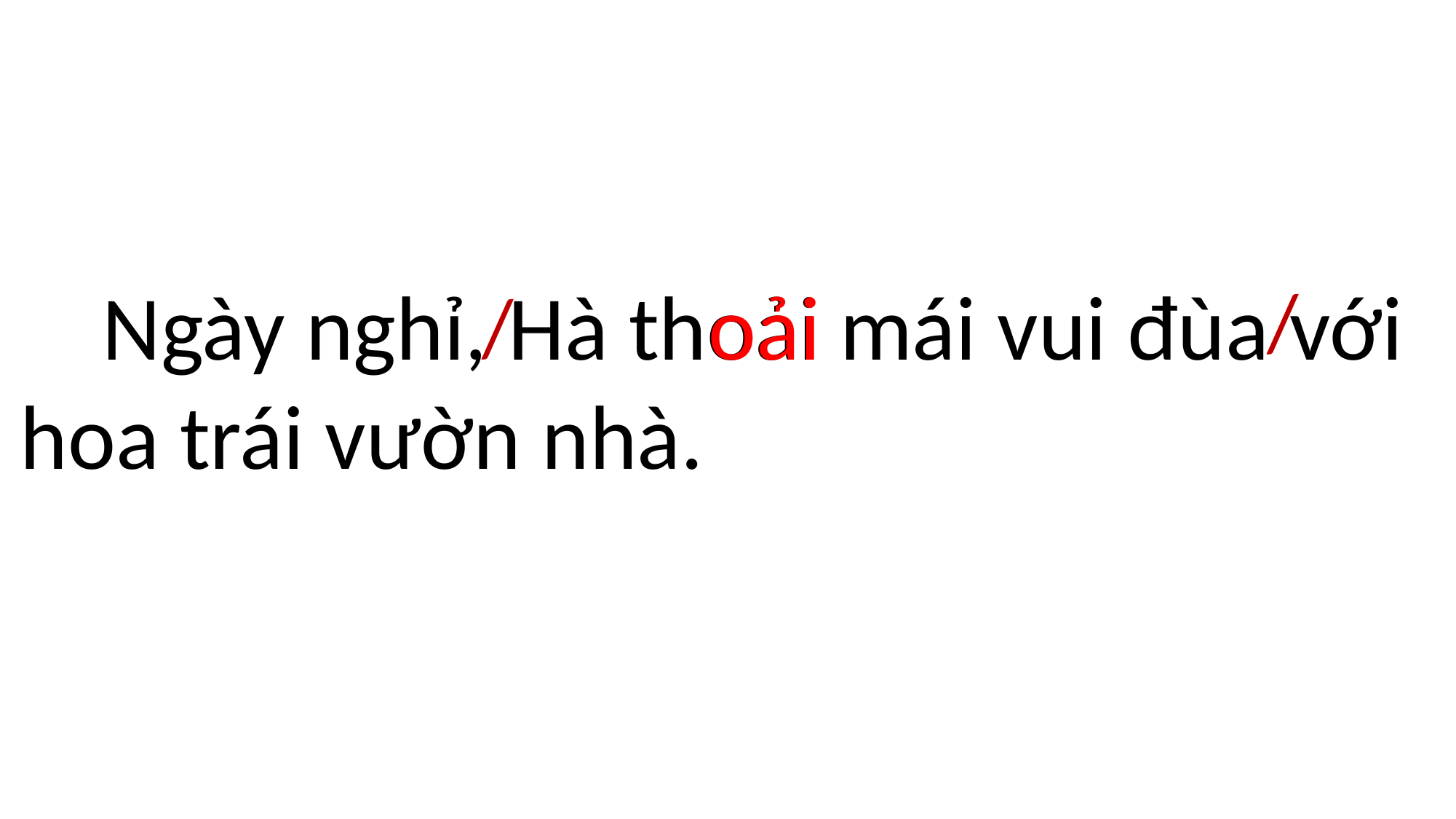

Ngày nghỉ, Hà thoải mái vui đùa với hoa trái vườn nhà.
oải
/
/